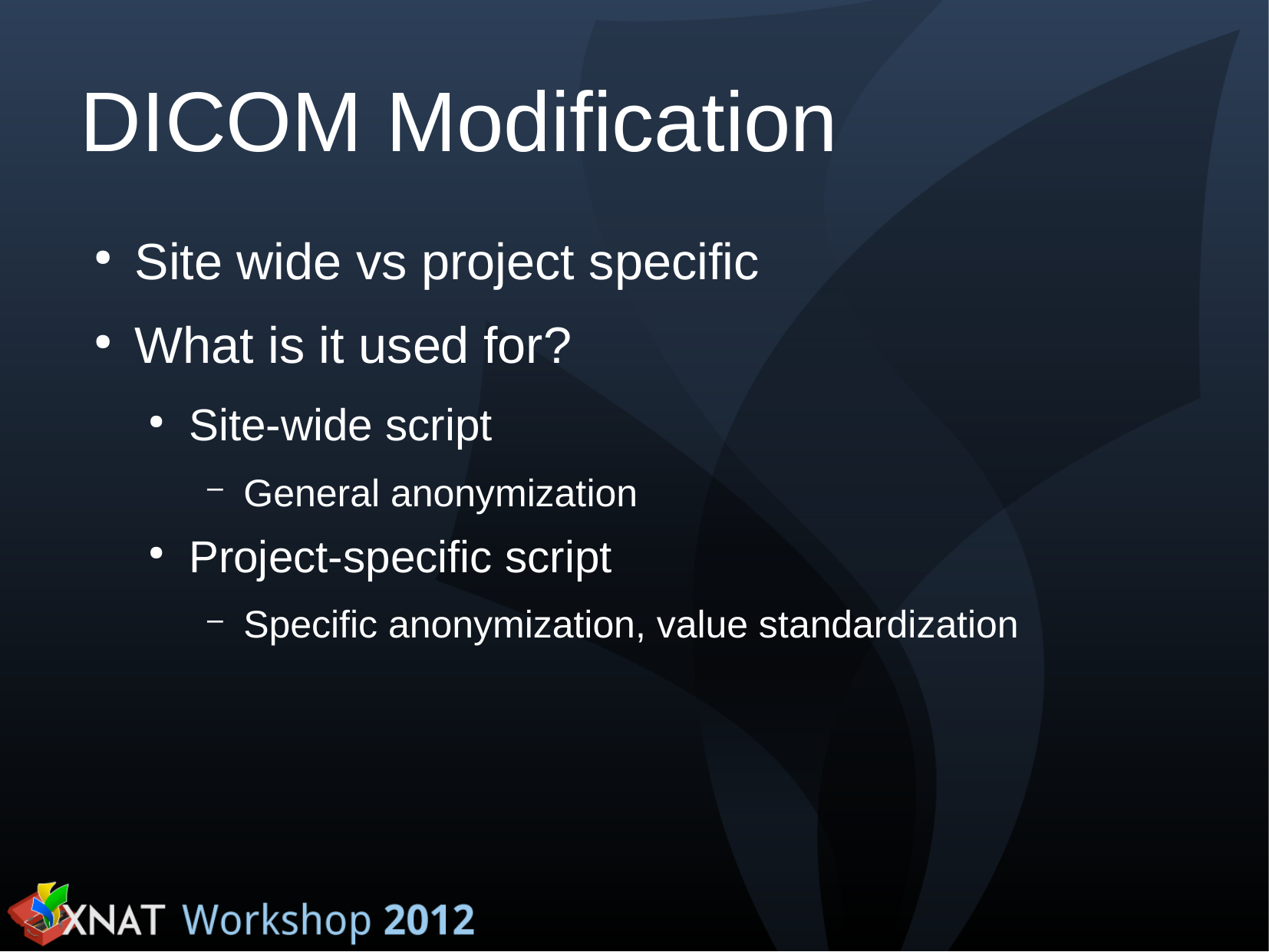

DICOM Modification
Site wide vs project specific
What is it used for?
Site-wide script
General anonymization
Project-specific script
Specific anonymization, value standardization